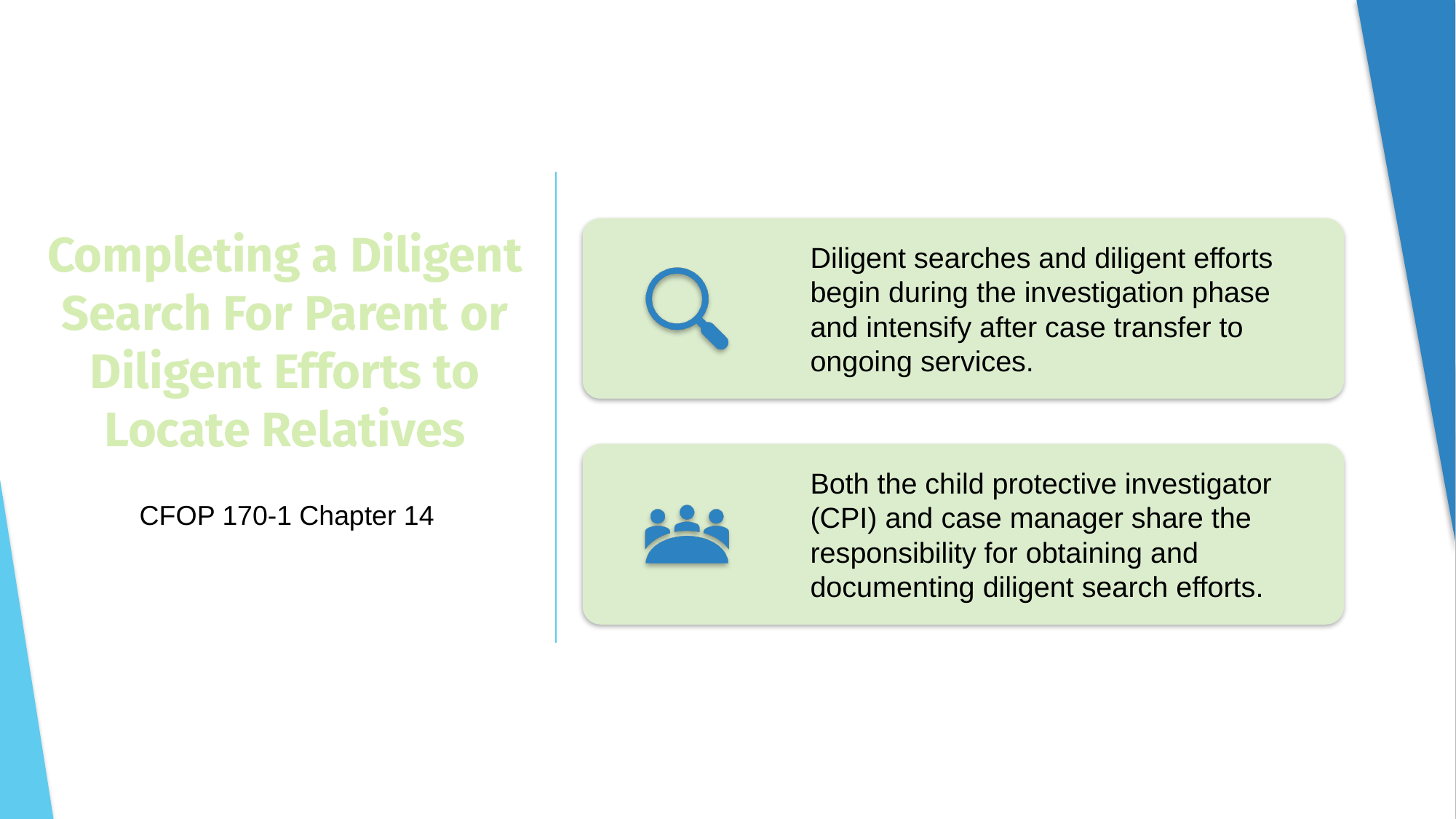

Diligent searches and diligent efforts begin during the investigation phase and intensify after case transfer to ongoing services.
Both the child protective investigator (CPI) and case manager share the responsibility for obtaining and documenting diligent search efforts.
Completing a Diligent Search For Parent or Diligent Efforts to Locate Relatives

CFOP 170-1 Chapter 14